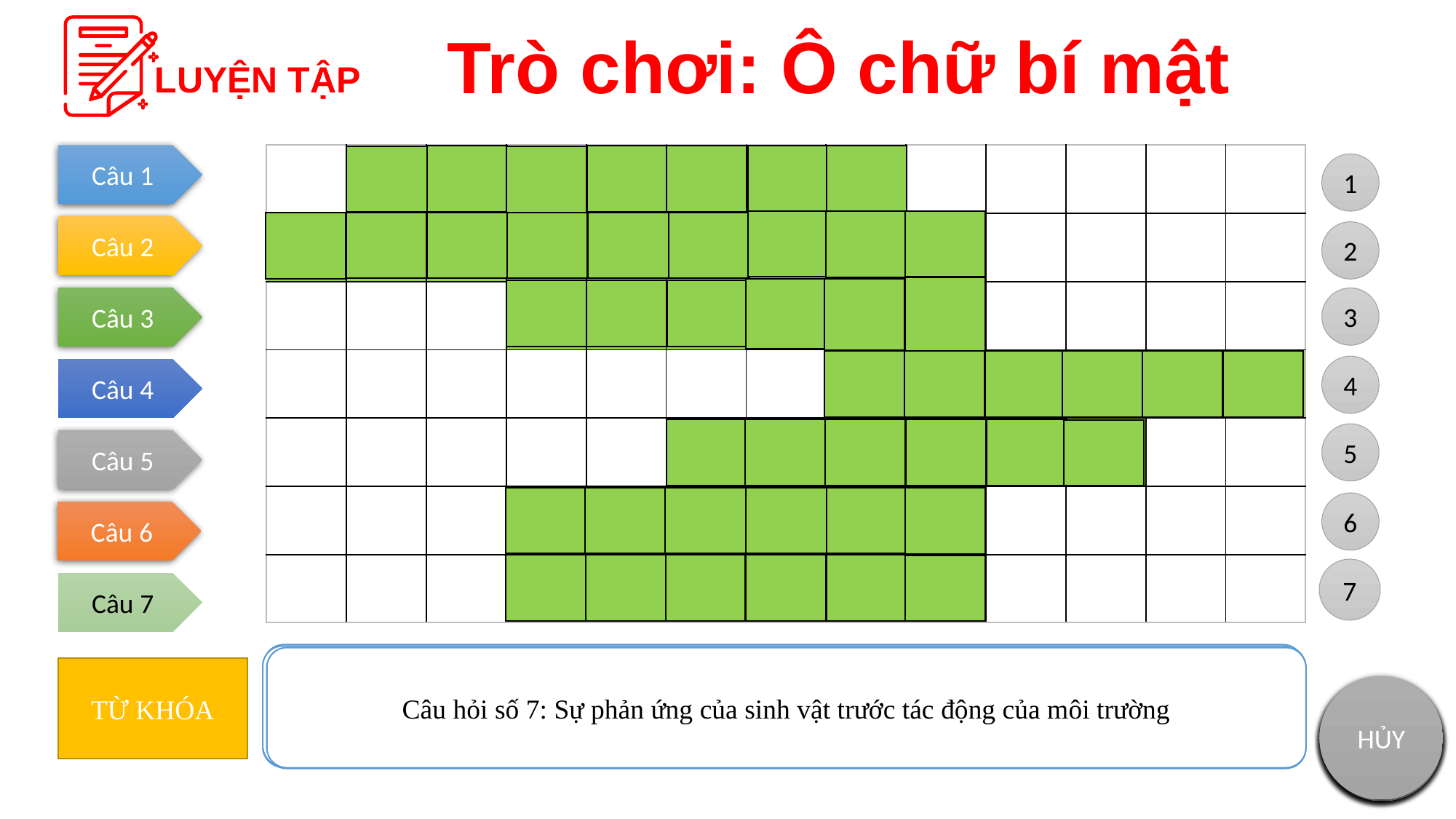

Trò chơi: Ô chữ bí mật
LUYỆN TẬP
Câu 1
|  | T | R | A | I | Đ | Â | T |  |  |  |  |  |
| --- | --- | --- | --- | --- | --- | --- | --- | --- | --- | --- | --- | --- |
| N | G | H | I | Ê | N | C | Ư | U |  |  |  |  |
|  |  |  | S | Ư | S | Ô | N | G |  |  |  |  |
|  |  |  |  |  |  |  | H | O | A | H | O | C |
|  |  |  |  |  | K | H | I | H | Â | U |  |  |
|  |  |  | L | Ơ | N | L | Ê | N |  |  |  |  |
|  |  |  | C | A | M | Ư | N | G |  |  |  |  |

1

Câu 2
2

Câu 3
3

4
Câu 4

5
Câu 5

6
Câu 6

7
Câu 7
Câu hỏi số 4: Lĩnh vực nghiên cứu về chất và sự biến đổi chất
Câu hỏi số 6: Sự tăng trưởng về kích thước và hình thành các bộ phận mới của sinh vật
Câu hỏi số 3: Sinh học nghiên cứu các sinh vật và … trên trái đất
Câu hỏi số 2: Công việc của các nhà khoa học
Câu hỏi số 5: Khoa học tự nhiên giúp con người ứng phó với biến đổi…
Câu hỏi số 7: Sự phản ứng của sinh vật trước tác động của môi trường
Câu hỏi số 1: Hành tinh nơi con người sinh sống?
TỪ KHÓA
HỦY
HỦY
HỦY
HỦY
HỦY
HỦY
HỦY
HỦY